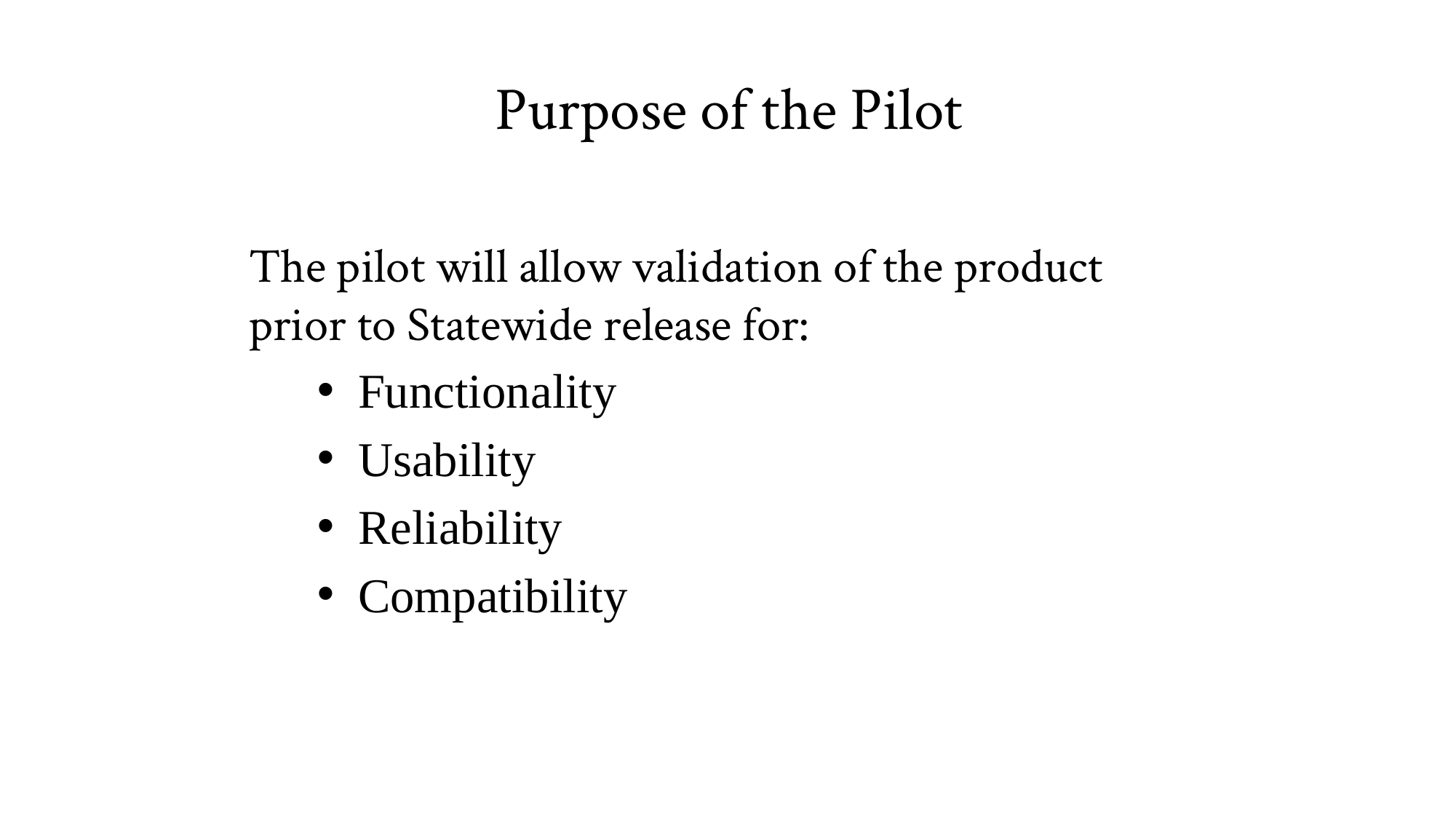

# Purpose of the Pilot
The pilot will allow validation of the product prior to Statewide release for:
Functionality
Usability
Reliability
Compatibility